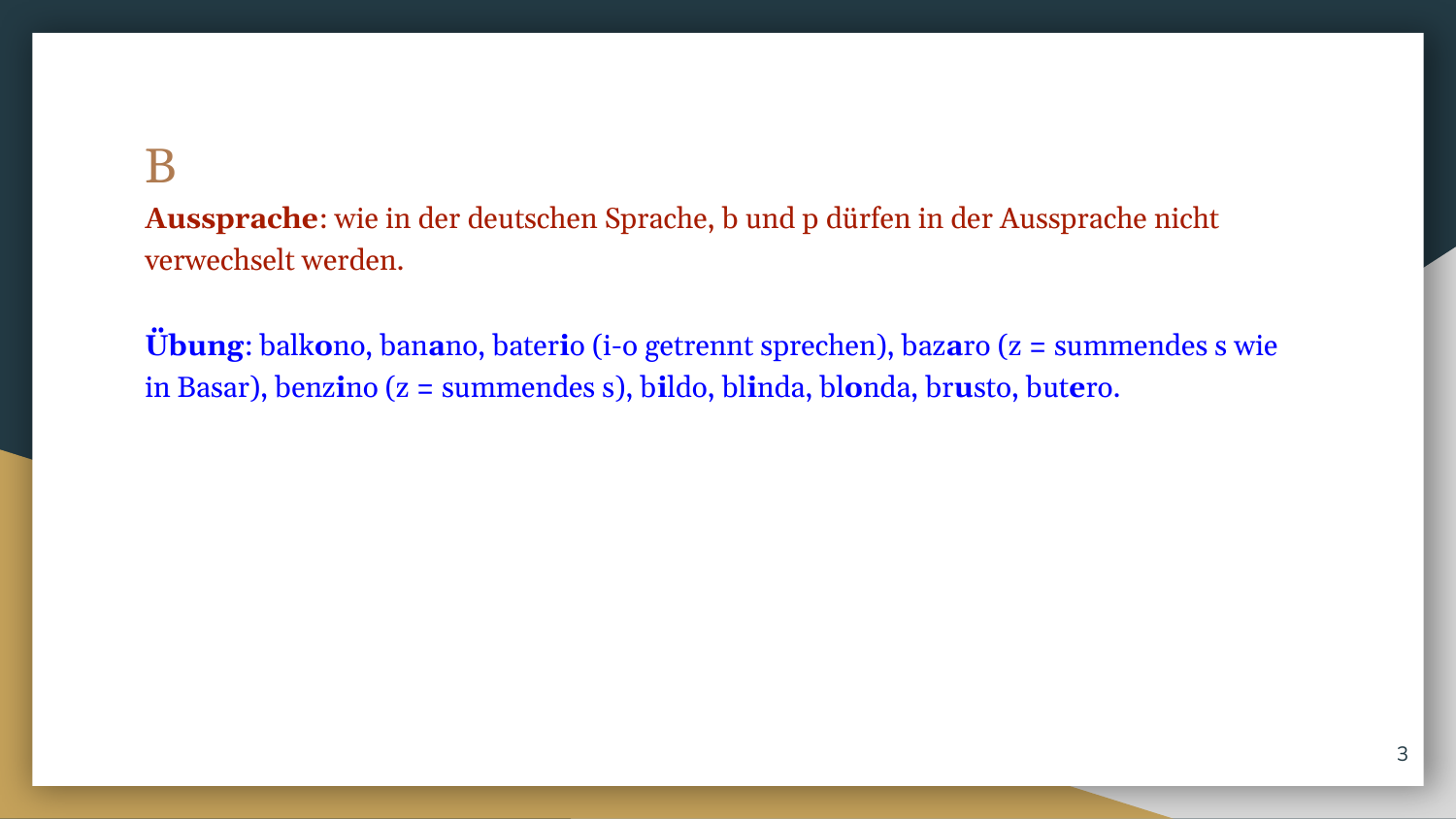

B
Aussprache: wie in der deutschen Sprache, b und p dürfen in der Aussprache nicht verwechselt werden.

Übung: balkono, banano, baterio (i-o getrennt sprechen), bazaro (z = summendes s wie in Basar), benzino (z = summendes s), bildo, blinda, blonda, brusto, butero.

3